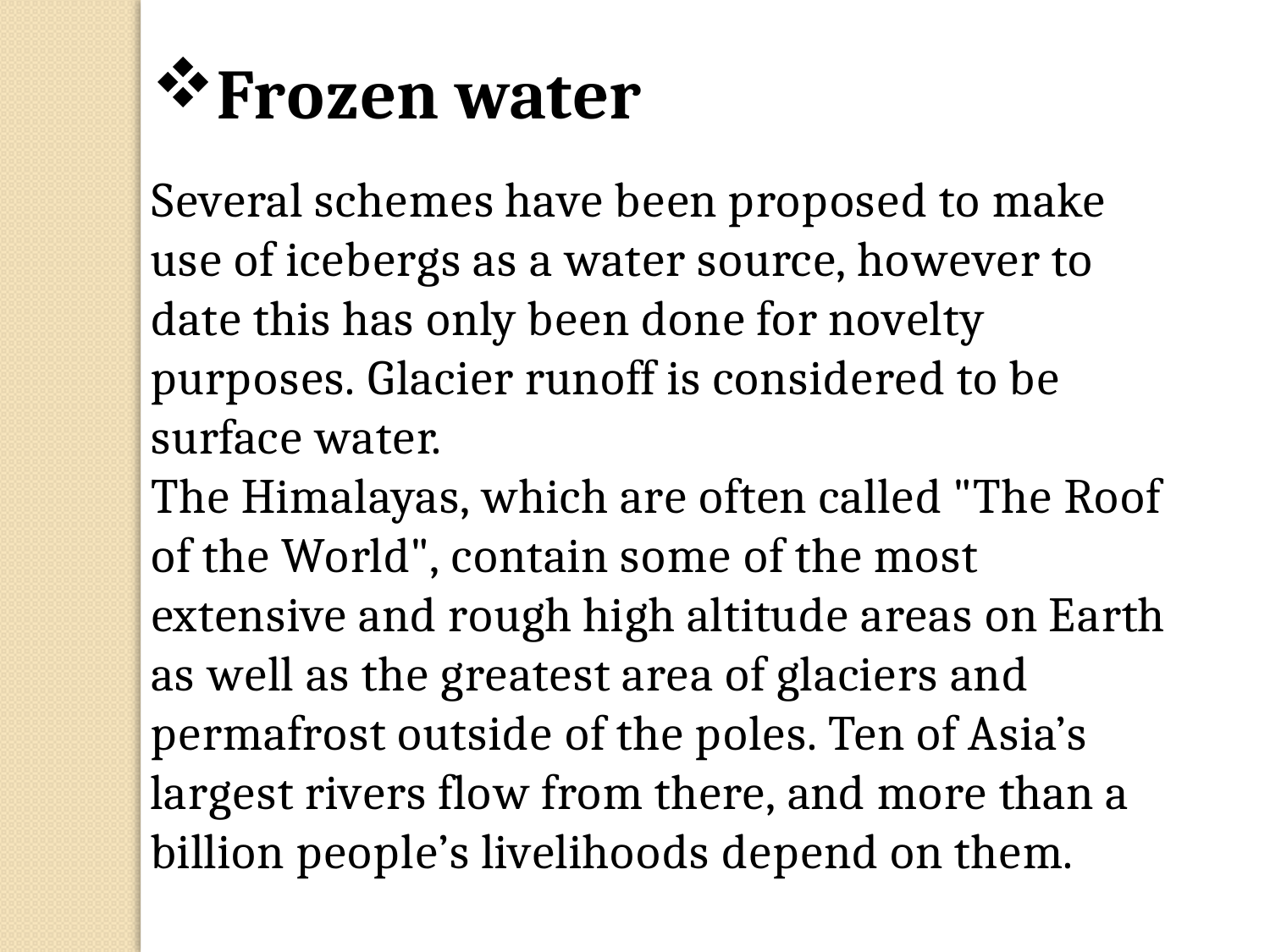

Frozen water
Several schemes have been proposed to make use of icebergs as a water source, however to date this has only been done for novelty purposes. Glacier runoff is considered to be surface water.
The Himalayas, which are often called "The Roof of the World", contain some of the most extensive and rough high altitude areas on Earth as well as the greatest area of glaciers and permafrost outside of the poles. Ten of Asia’s largest rivers flow from there, and more than a billion people’s livelihoods depend on them.